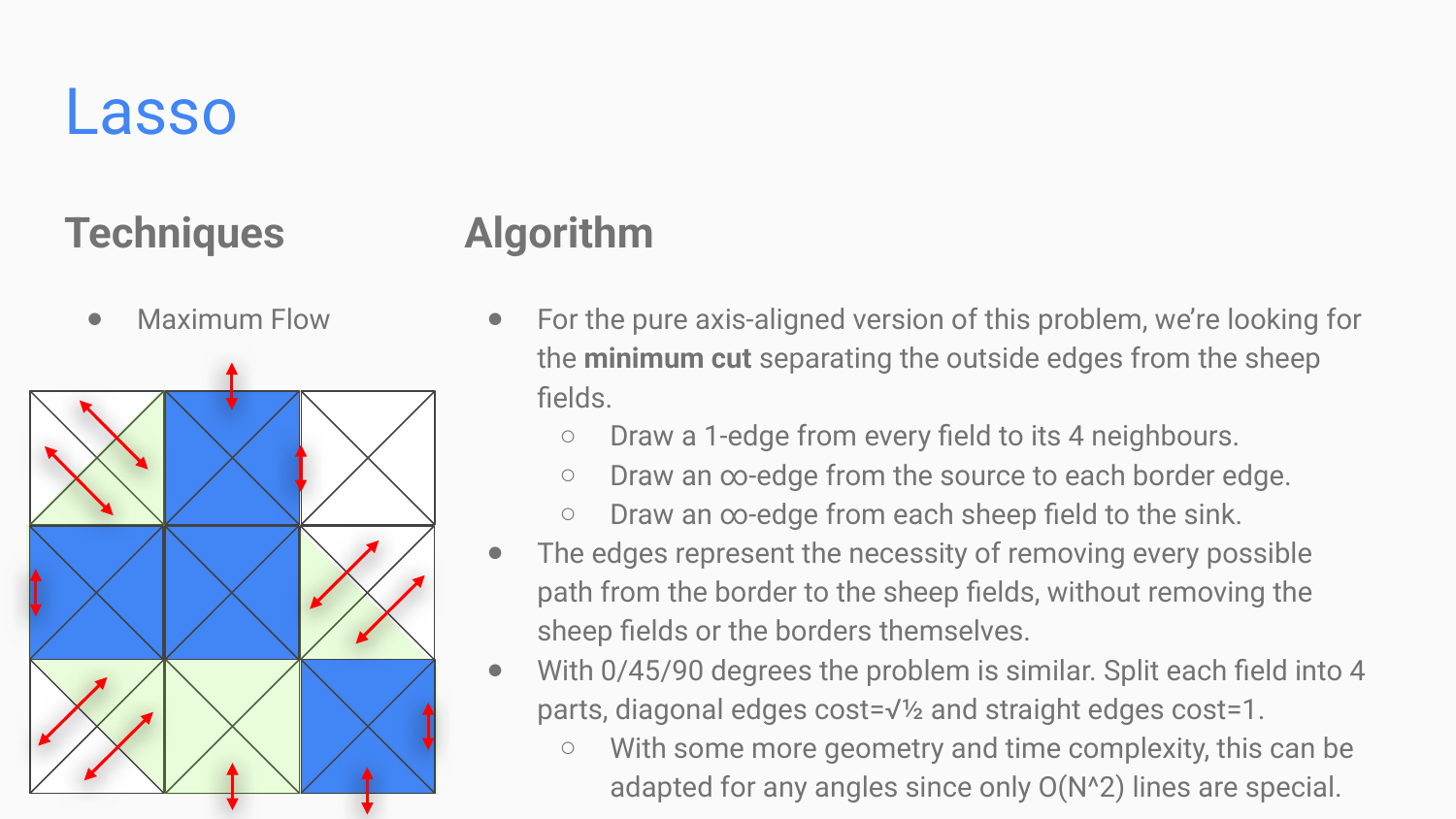

Lasso
Techniques
Algorithm
Maximum Flow
For the pure axis-aligned version of this problem, we’re looking for the minimum cut separating the outside edges from the sheep fields.
Draw a 1-edge from every field to its 4 neighbours.
Draw an ∞-edge from the source to each border edge.
Draw an ∞-edge from each sheep field to the sink.
The edges represent the necessity of removing every possible path from the border to the sheep fields, without removing the sheep fields or the borders themselves.
With 0/45/90 degrees the problem is similar. Split each field into 4 parts, diagonal edges cost=√½ and straight edges cost=1.
With some more geometry and time complexity, this can be adapted for any angles since only O(N^2) lines are special.